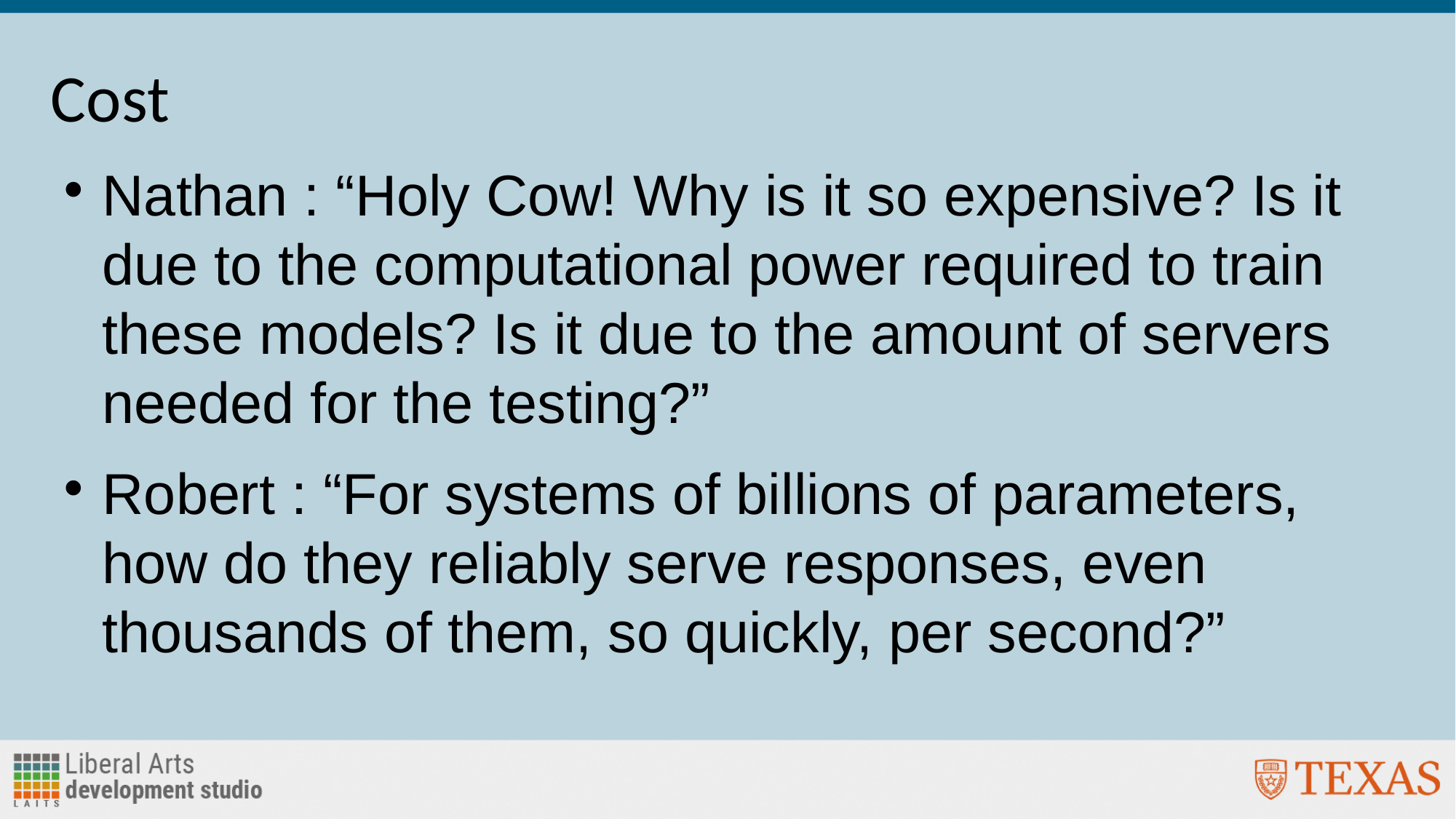

# Cost
Nathan : “Holy Cow! Why is it so expensive? Is it due to the computational power required to train these models? Is it due to the amount of servers needed for the testing?”
Robert : “For systems of billions of parameters, how do they reliably serve responses, even thousands of them, so quickly, per second?”